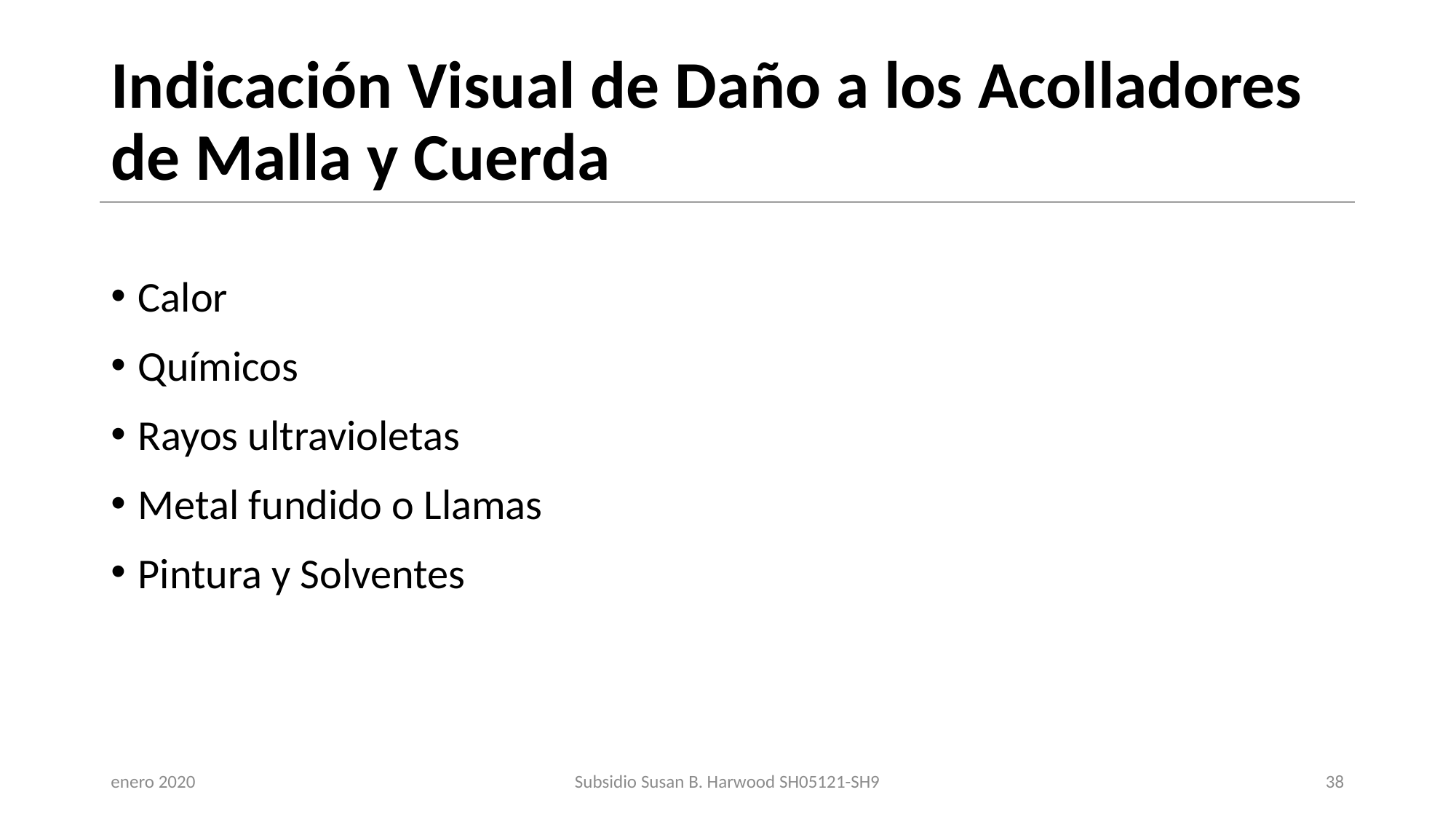

# Indicación Visual de Daño a los Acolladores de Malla y Cuerda
Calor
Químicos
Rayos ultravioletas
Metal fundido o Llamas
Pintura y Solventes
enero 2020
Subsidio Susan B. Harwood SH05121-SH9
38